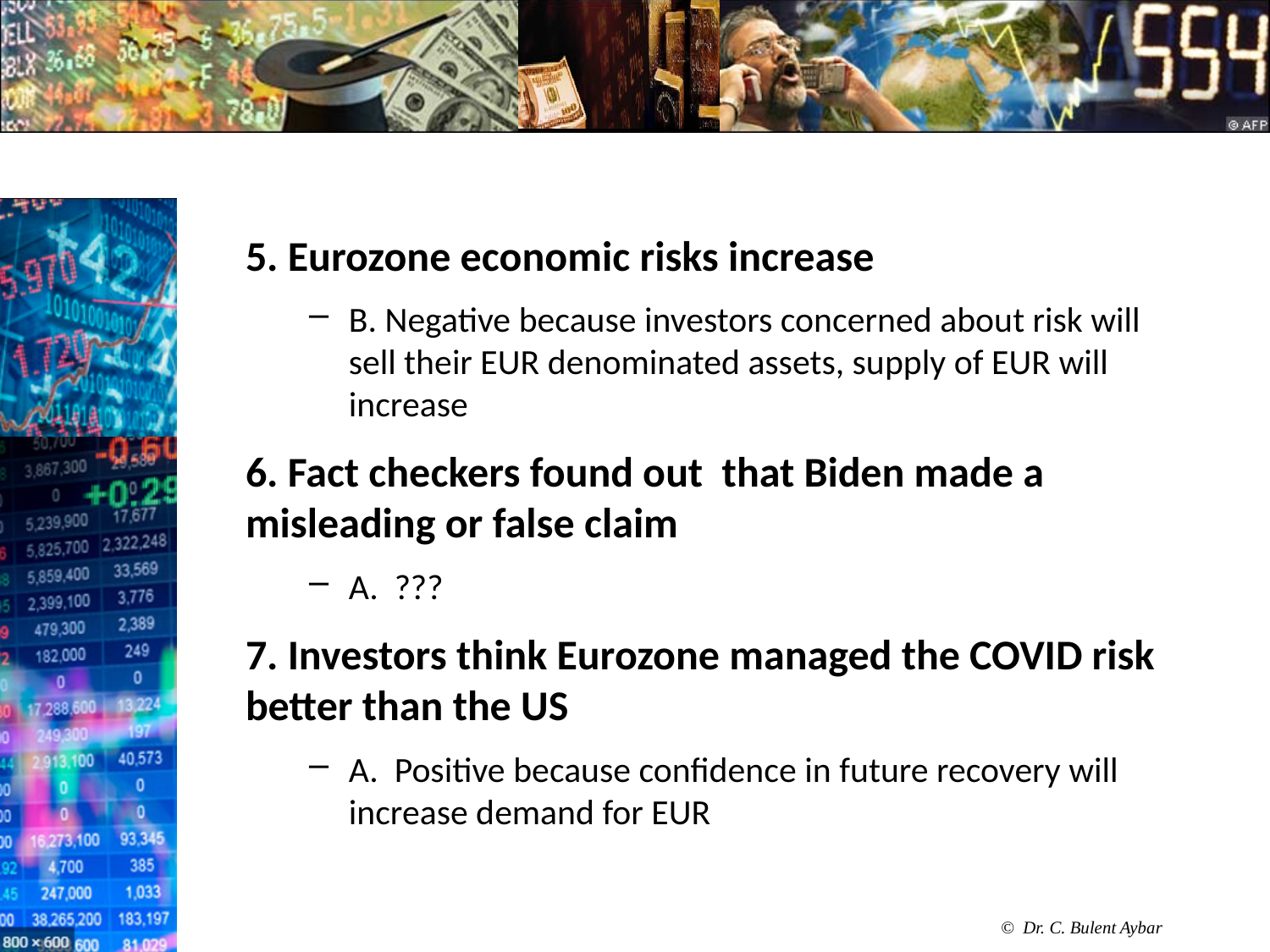

#
5. Eurozone economic risks increase
B. Negative because investors concerned about risk will sell their EUR denominated assets, supply of EUR will increase
6. Fact checkers found out  that Biden made a misleading or false claim
A.  ???
7. Investors think Eurozone managed the COVID risk better than the US
A.  Positive because confidence in future recovery will increase demand for EUR